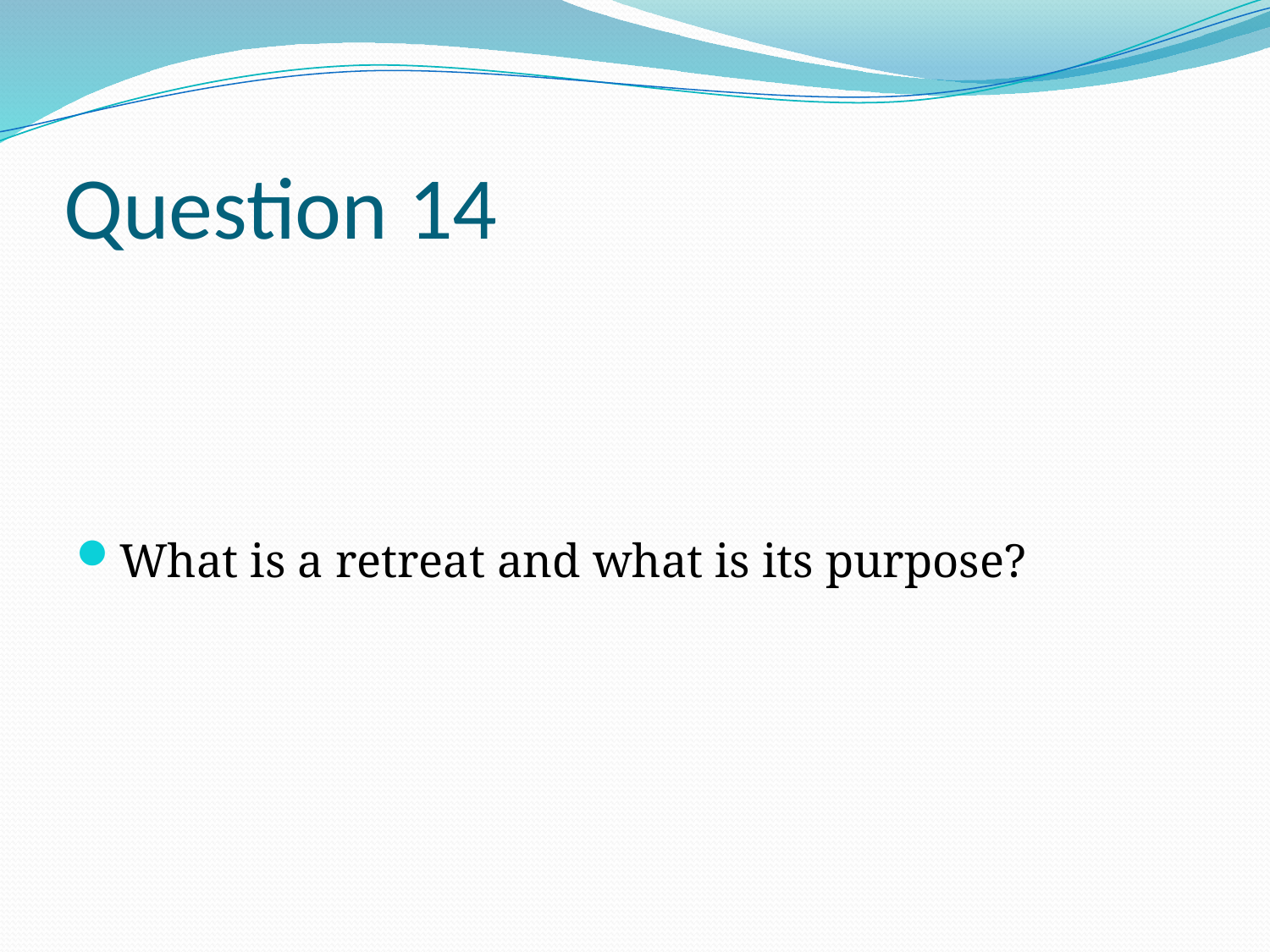

# Question 14

What is a retreat and what is its purpose?